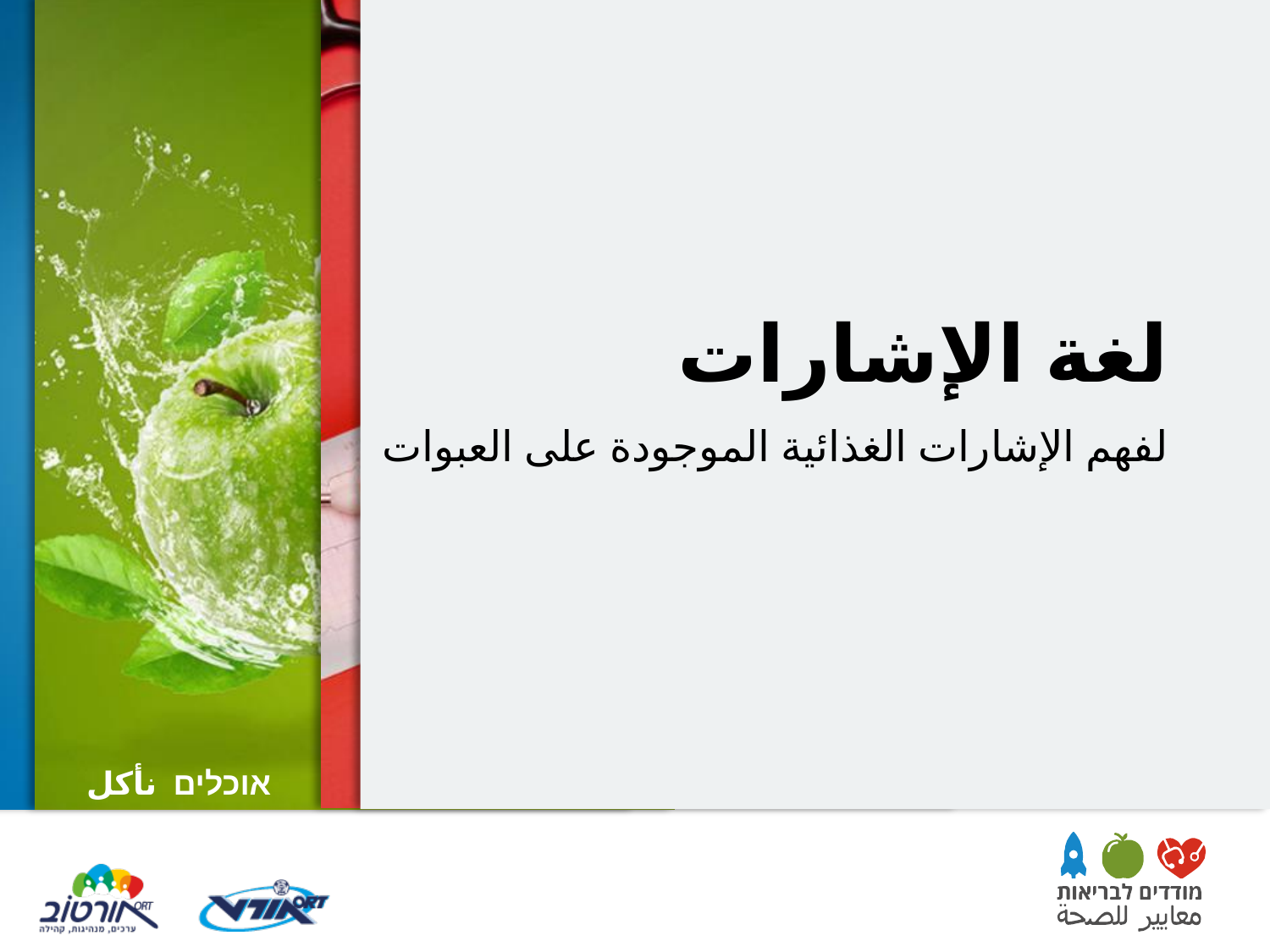

# لغة الإشارات
لفهم الإشارات الغذائية الموجودة على العبوات